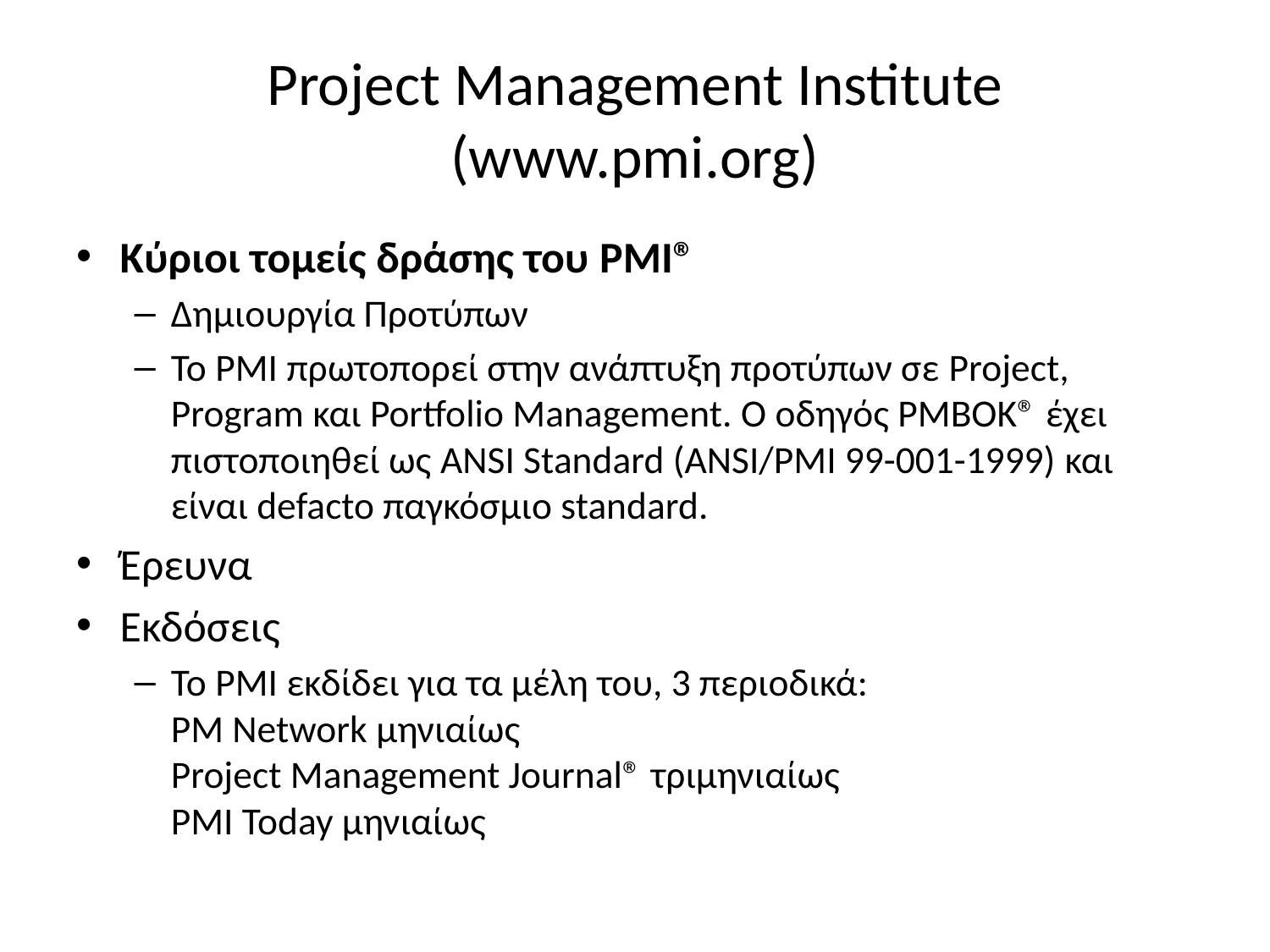

# Project Management Institute (www.pmi.org)
Κύριοι τομείς δράσης του PMI®
Δημιουργία Προτύπων
Το PMI πρωτοπορεί στην ανάπτυξη προτύπων σε Project, Program και Portfolio Management. Ο οδηγός PMBOK® έχει πιστοποιηθεί ως ANSI Standard (ANSI/PMI 99-001-1999) και είναι defacto παγκόσμιο standard.
Έρευνα
Εκδόσεις
Το PMI εκδίδει για τα μέλη του, 3 περιοδικά:
PM Network μηνιαίως
Project Management Journal® τριμηνιαίως
PMI Today μηνιαίως